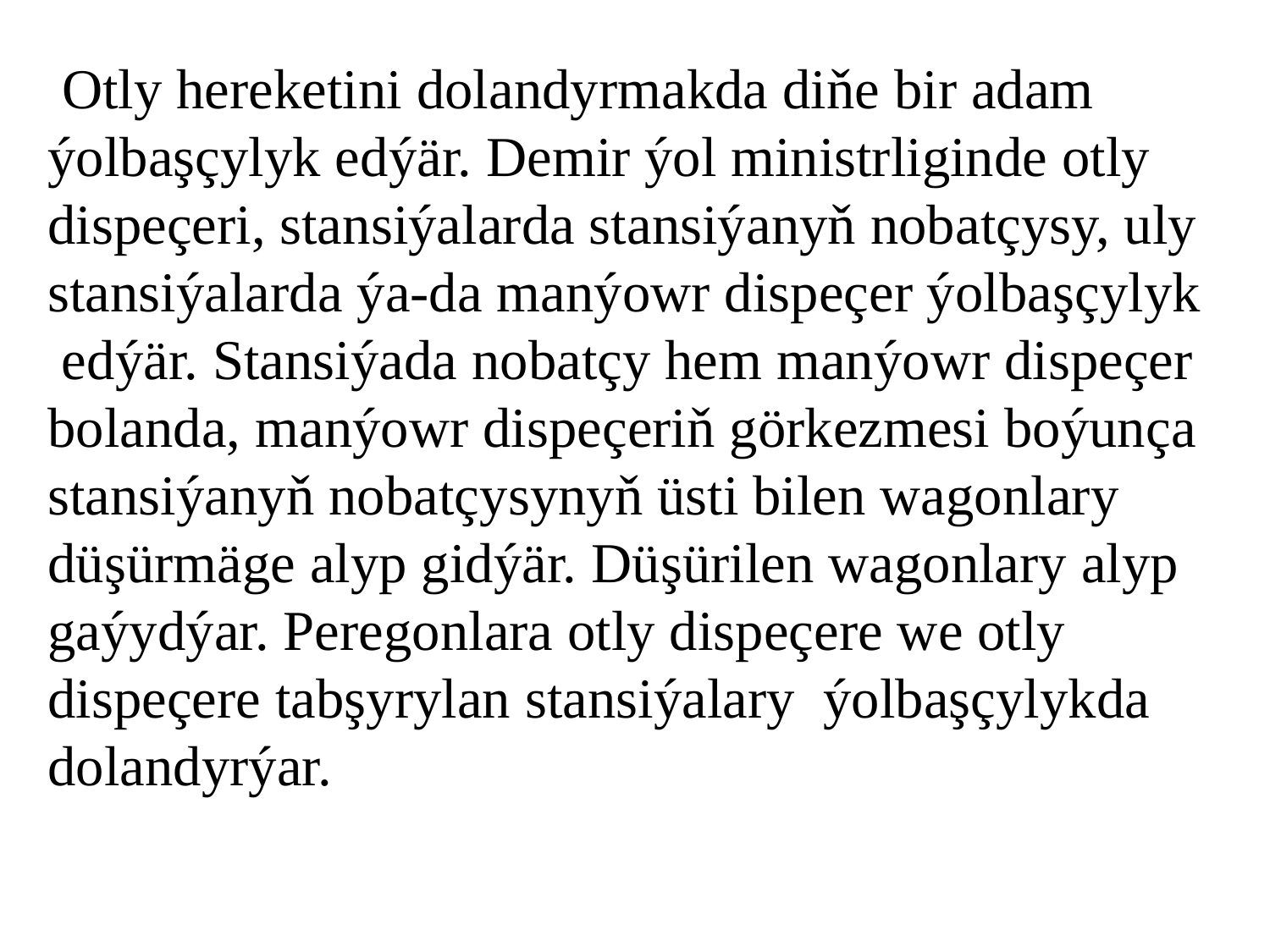

Otly hereketini dolandyrmakda diňe bir adam ýolbaşçylyk edýär. Demir ýol ministrliginde otly dispeçeri, stansiýalarda stansiýanyň nobatçysy, uly stansiýalarda ýa-da manýowr dispeçer ýolbaşçylyk   edýär. Stansiýada nobatçy hem manýowr dispeçer bolanda, manýowr dispeçeriň görkezmesi boýunça stansiýanyň nobatçysynyň üsti bilen wagonlary düşürmäge alyp gidýär. Düşürilen wagonlary alyp gaýydýar. Peregonlara otly dispeçere we otly dispeçere tabşyrylan stansiýalary  ýolbaşçylykda dolandyrýar.